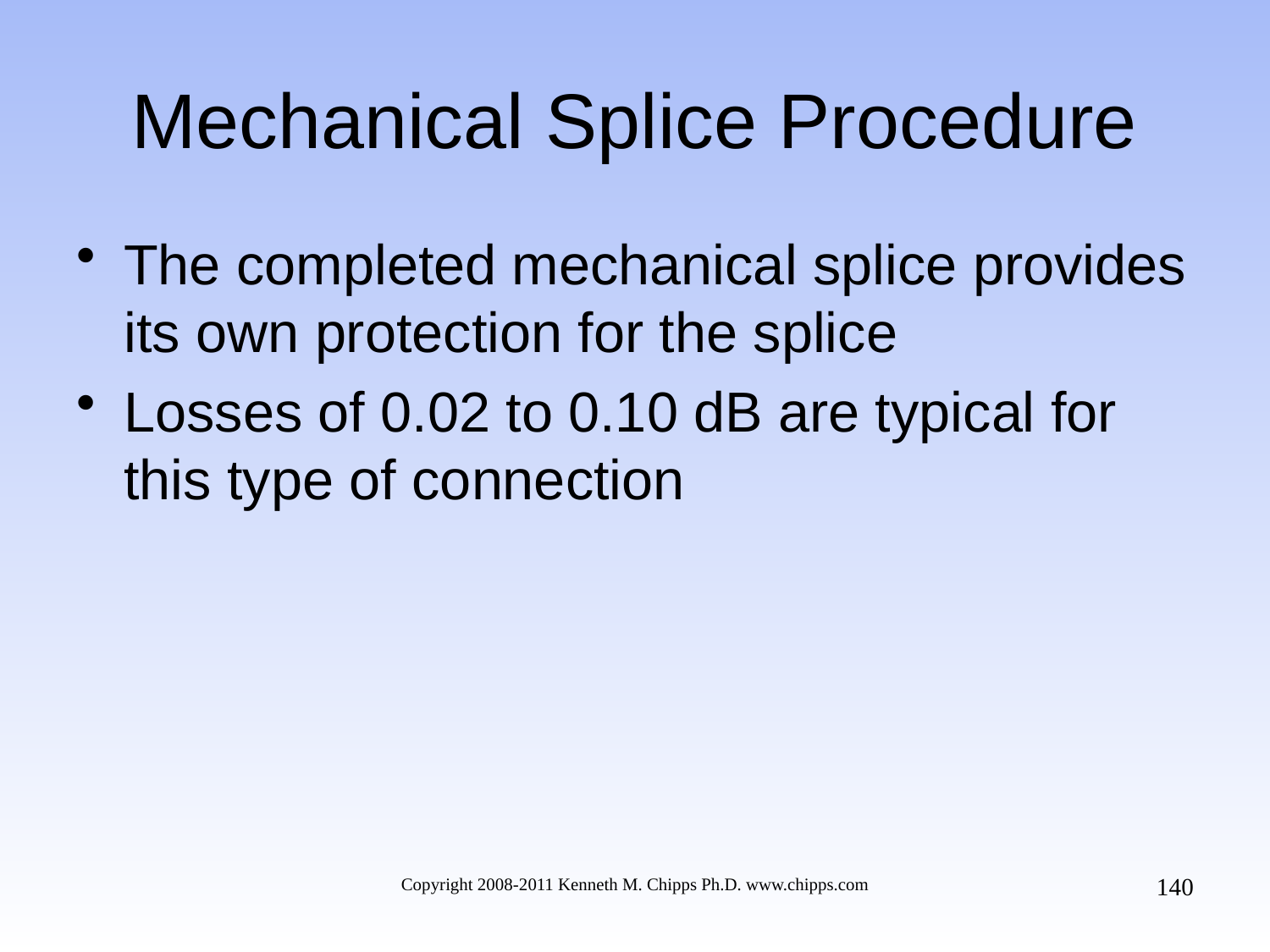

# Mechanical Splice Procedure
The completed mechanical splice provides its own protection for the splice
Losses of 0.02 to 0.10 dB are typical for this type of connection
140
Copyright 2008-2011 Kenneth M. Chipps Ph.D. www.chipps.com